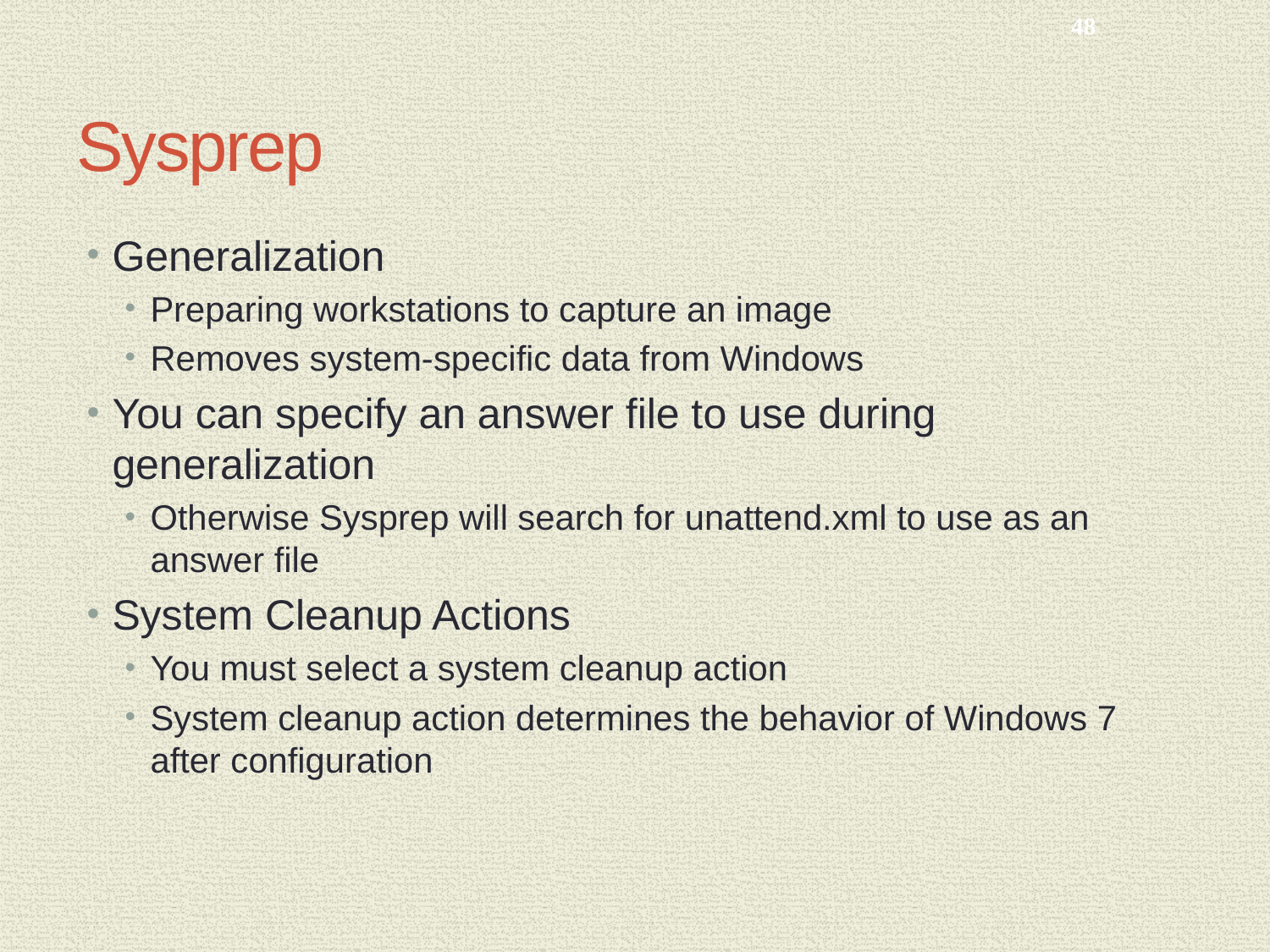

48
# Sysprep
Generalization
Preparing workstations to capture an image
Removes system-specific data from Windows
You can specify an answer file to use during generalization
Otherwise Sysprep will search for unattend.xml to use as an answer file
System Cleanup Actions
You must select a system cleanup action
System cleanup action determines the behavior of Windows 7 after configuration